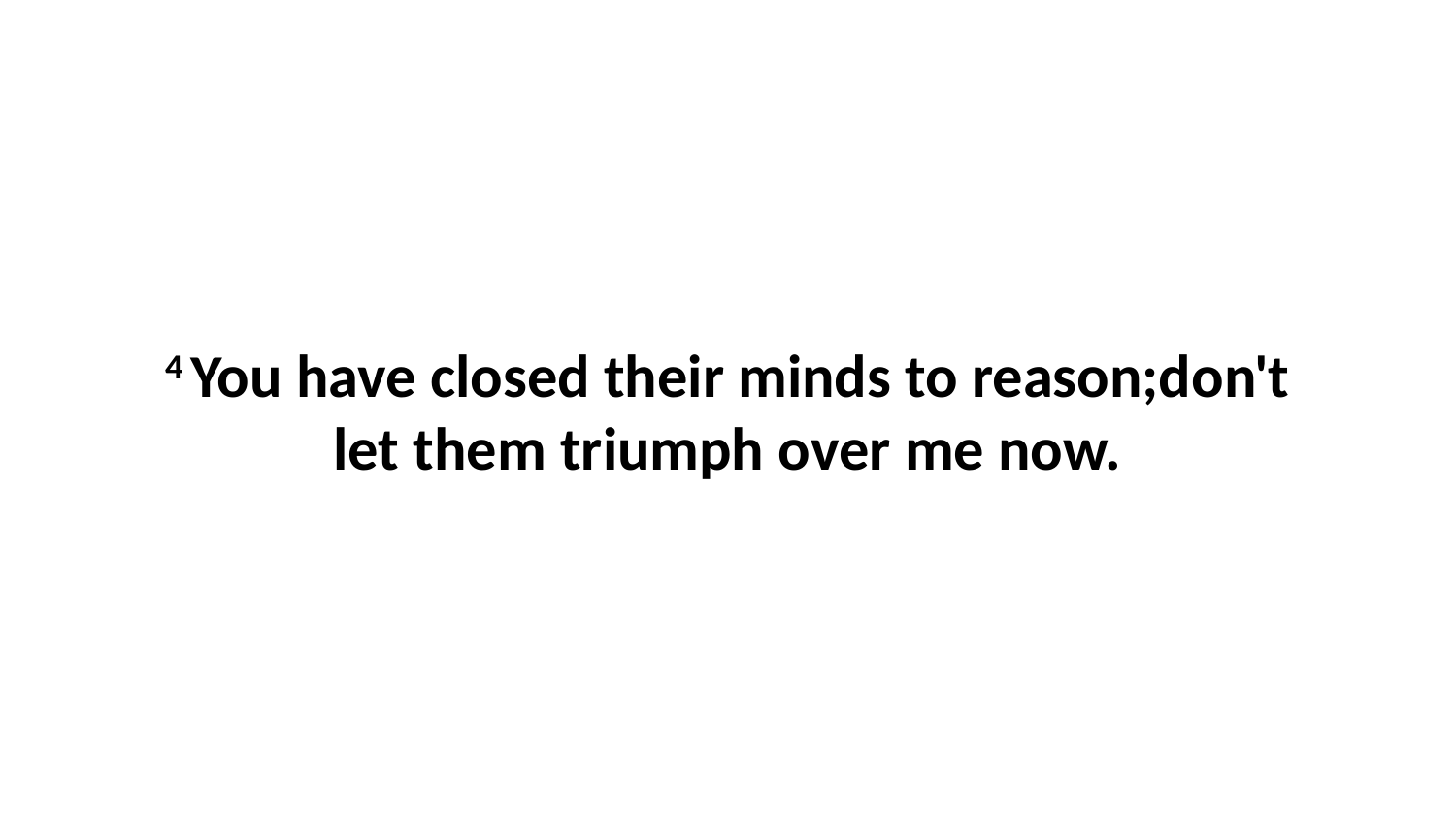

4 You have closed their minds to reason;don't let them triumph over me now.